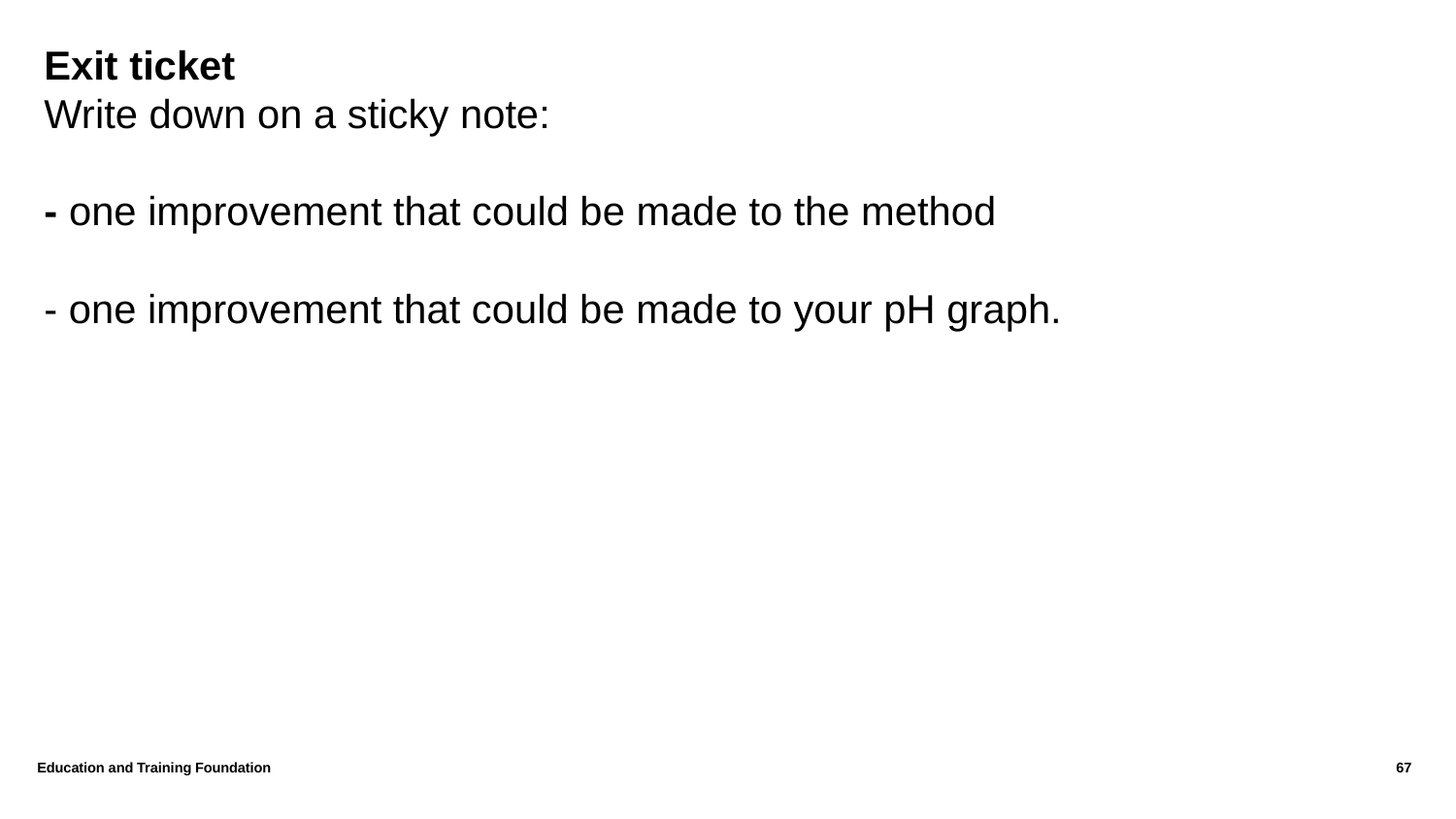

# Exit ticket Write down on a sticky note: - one improvement that could be made to the method - one improvement that could be made to your pH graph.
Education and Training Foundation
67